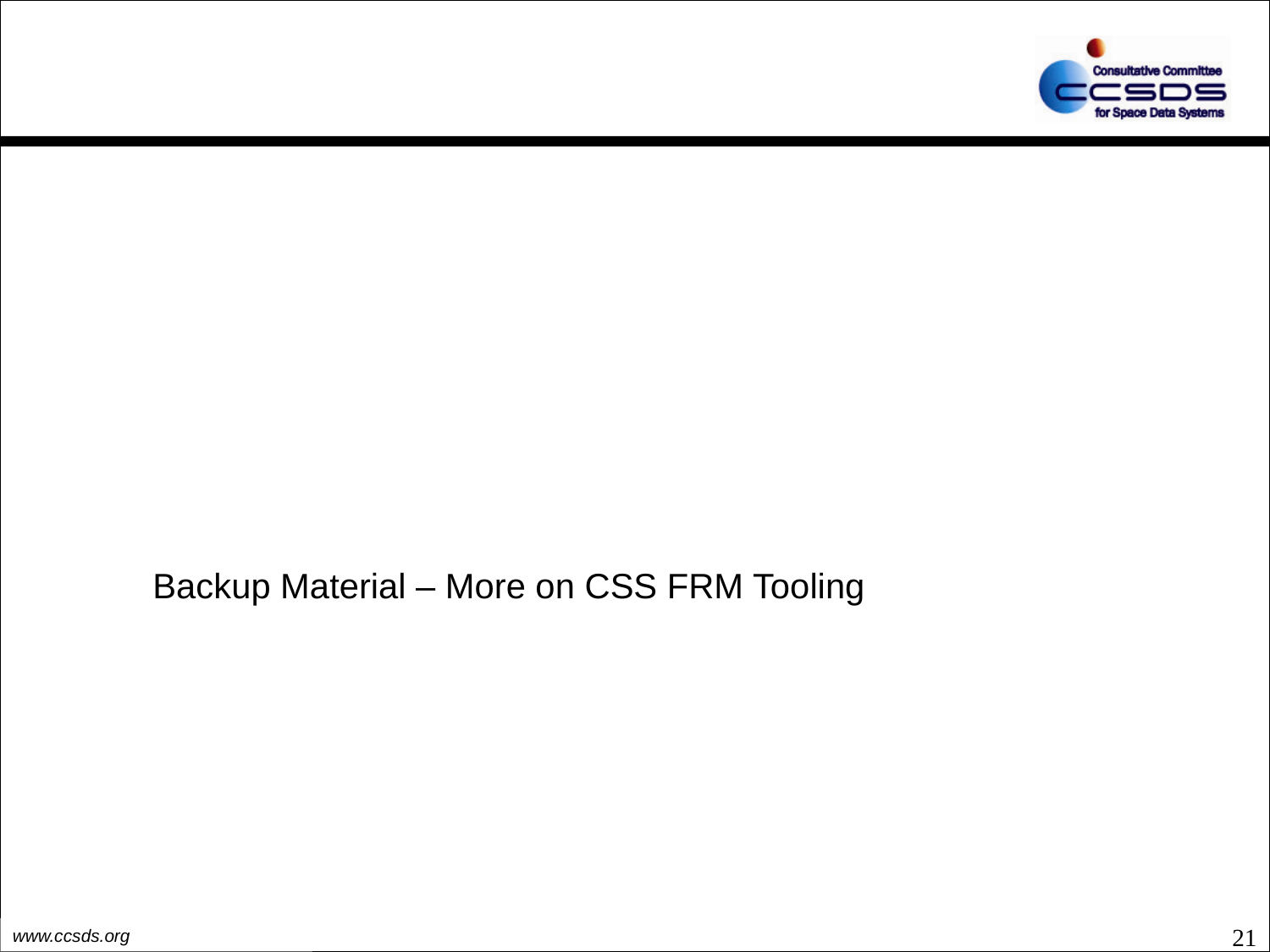

Backup Material – More on CSS FRM Tooling
#
21